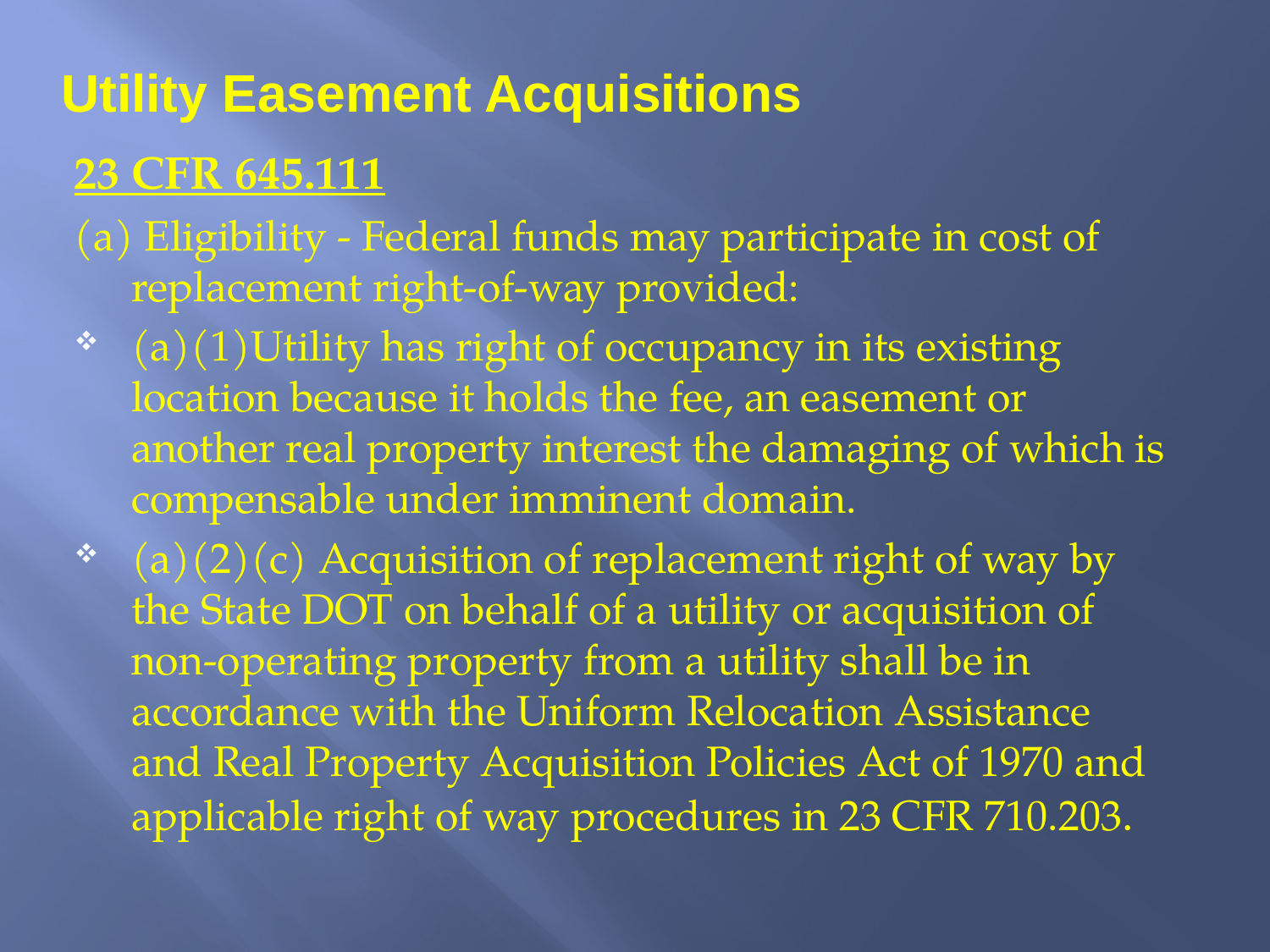

# Utility Easement Acquisitions
23 CFR 645.111
(a) Eligibility - Federal funds may participate in cost of replacement right-of-way provided:
(a)(1)Utility has right of occupancy in its existing location because it holds the fee, an easement or another real property interest the damaging of which is compensable under imminent domain.
(a)(2)(c) Acquisition of replacement right of way by the State DOT on behalf of a utility or acquisition of non-operating property from a utility shall be in accordance with the Uniform Relocation Assistance and Real Property Acquisition Policies Act of 1970 and applicable right of way procedures in 23 CFR 710.203.